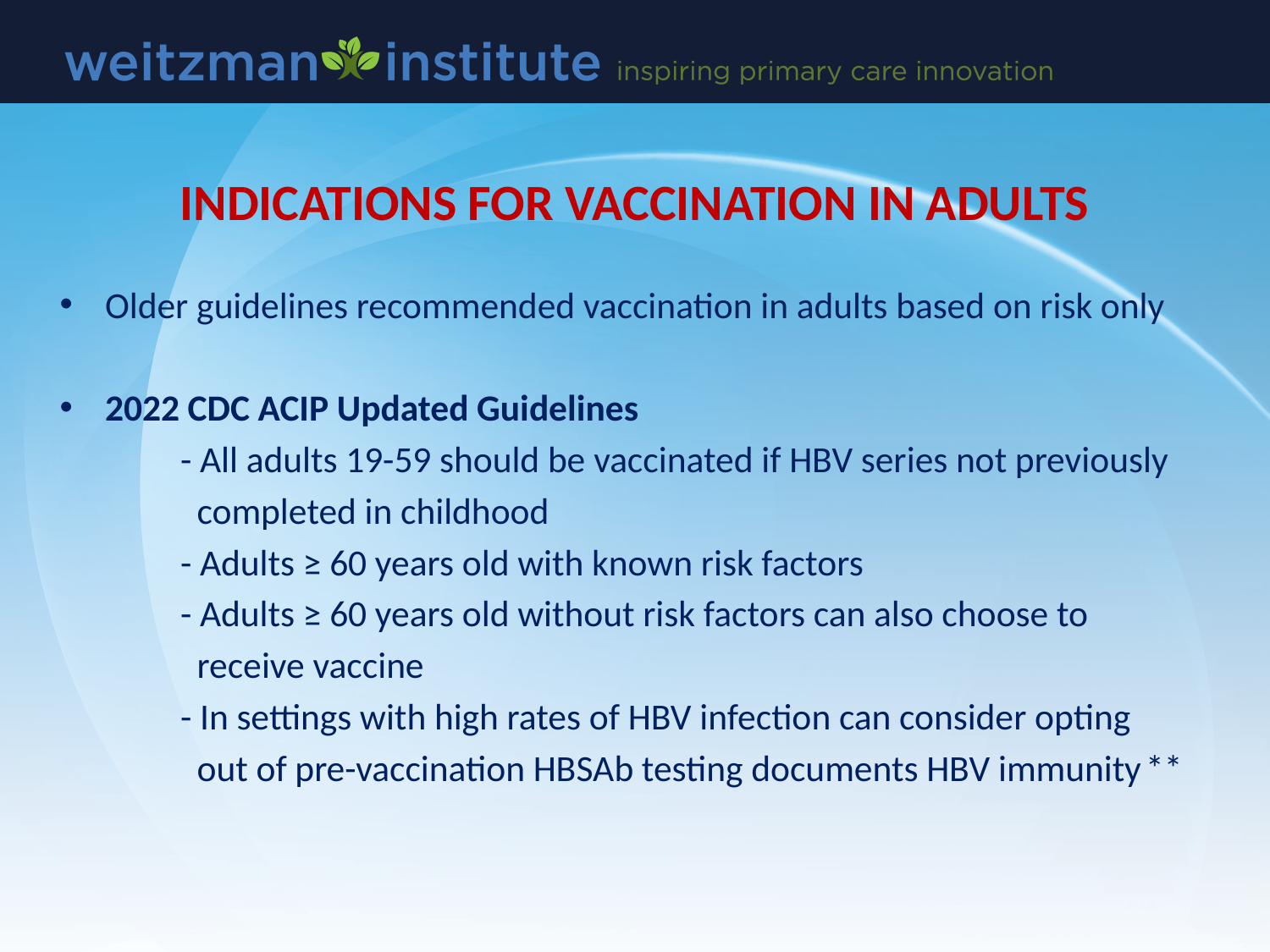

# INDICATIONS FOR VACCINATION IN ADULTS
Older guidelines recommended vaccination in adults based on risk only

2022 CDC ACIP Updated Guidelines
	- All adults 19-59 should be vaccinated if HBV series not previously
	  completed in childhood
	- Adults ≥ 60 years old with known risk factors
	- Adults ≥ 60 years old without risk factors can also choose to
	  receive vaccine
	- In settings with high rates of HBV infection can consider opting
	  out of pre-vaccination HBSAb testing documents HBV immunity	**